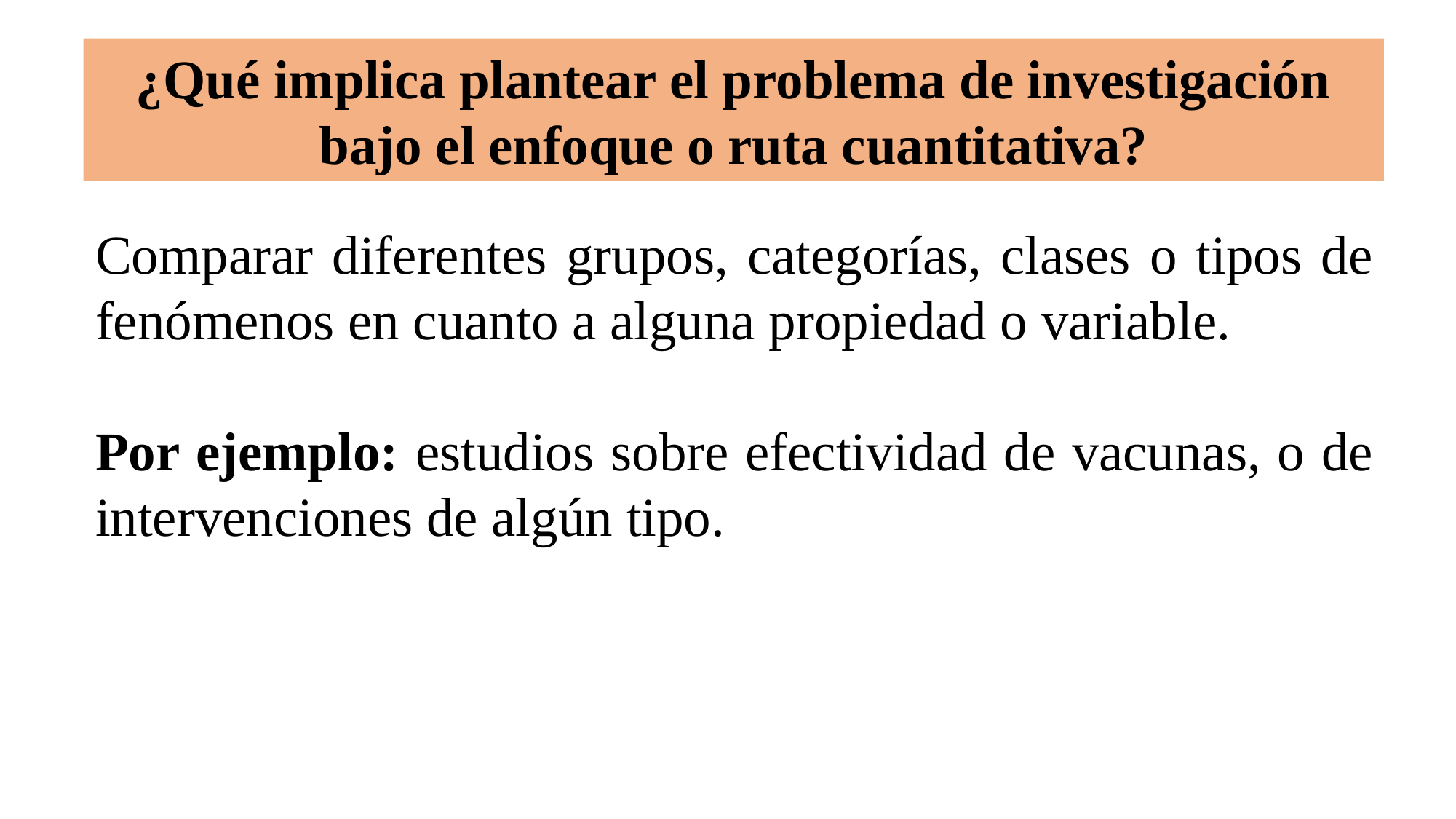

# ¿Qué implica plantear el problema de investigación bajo el enfoque o ruta cuantitativa?
Comparar diferentes grupos, categorías, clases o tipos de fenómenos en cuanto a alguna propiedad o variable.

Por ejemplo: estudios sobre efectividad de vacunas, o de intervenciones de algún tipo.